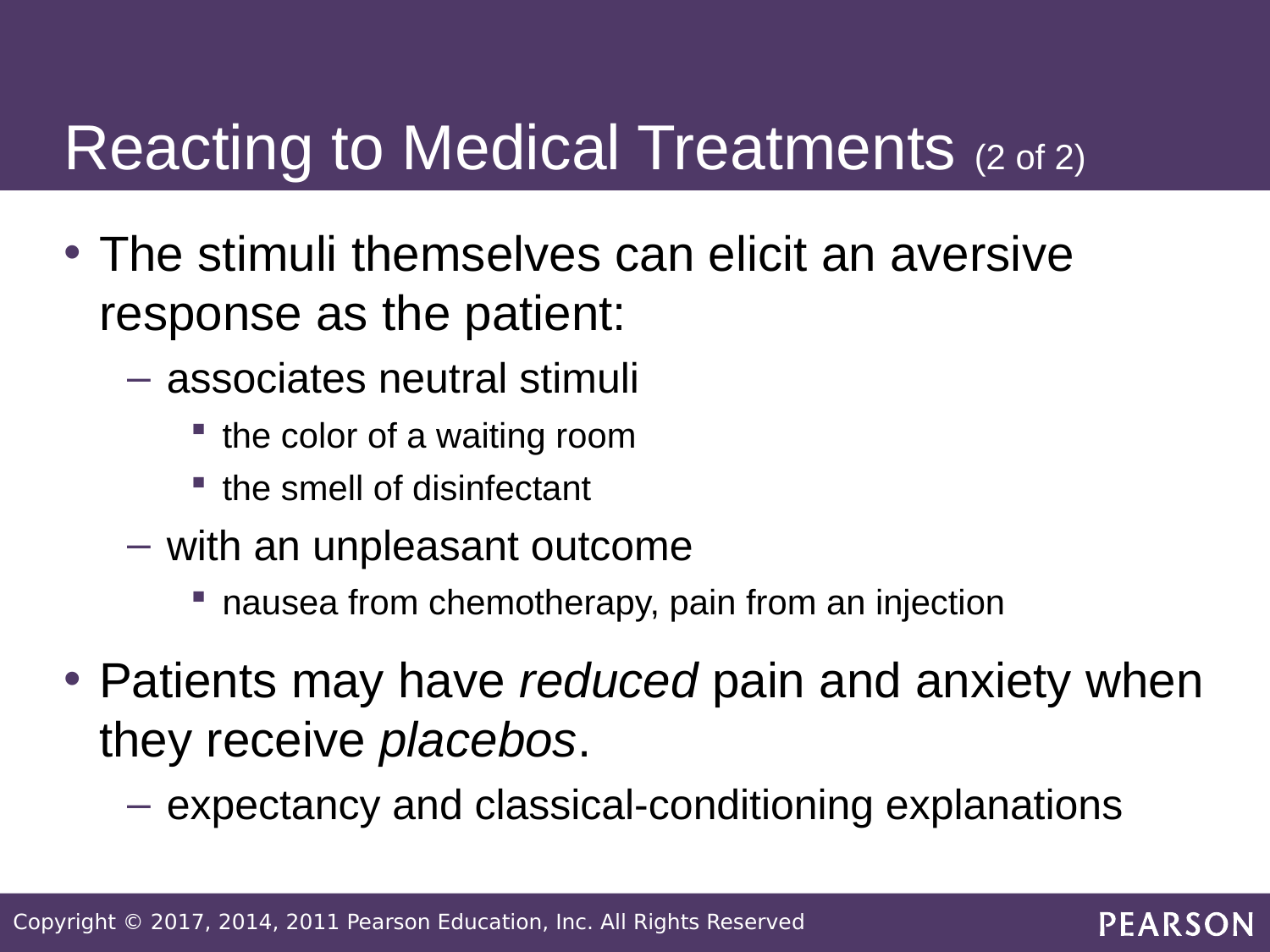

# Reacting to Medical Treatments (2 of 2)
The stimuli themselves can elicit an aversive response as the patient:
associates neutral stimuli
the color of a waiting room
the smell of disinfectant
with an unpleasant outcome
nausea from chemotherapy, pain from an injection
Patients may have reduced pain and anxiety when they receive placebos.
expectancy and classical-conditioning explanations